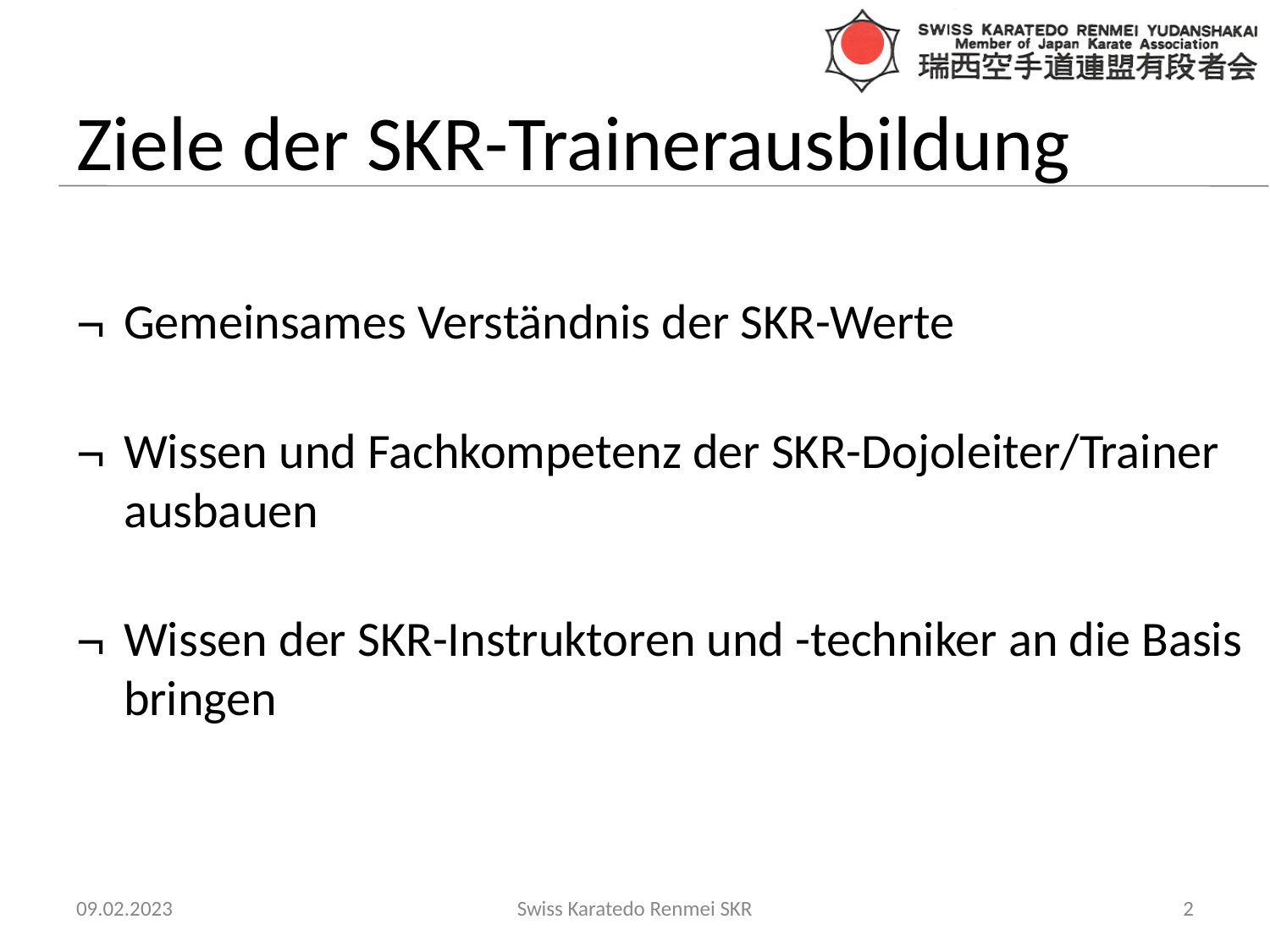

# Ziele der SKR-Trainerausbildung
Gemeinsames Verständnis der SKR-Werte

Wissen und Fachkompetenz der SKR-Dojoleiter/Trainer ausbauen

Wissen der SKR-Instruktoren und -techniker an die Basis bringen
09.02.2023
Swiss Karatedo Renmei SKR
2